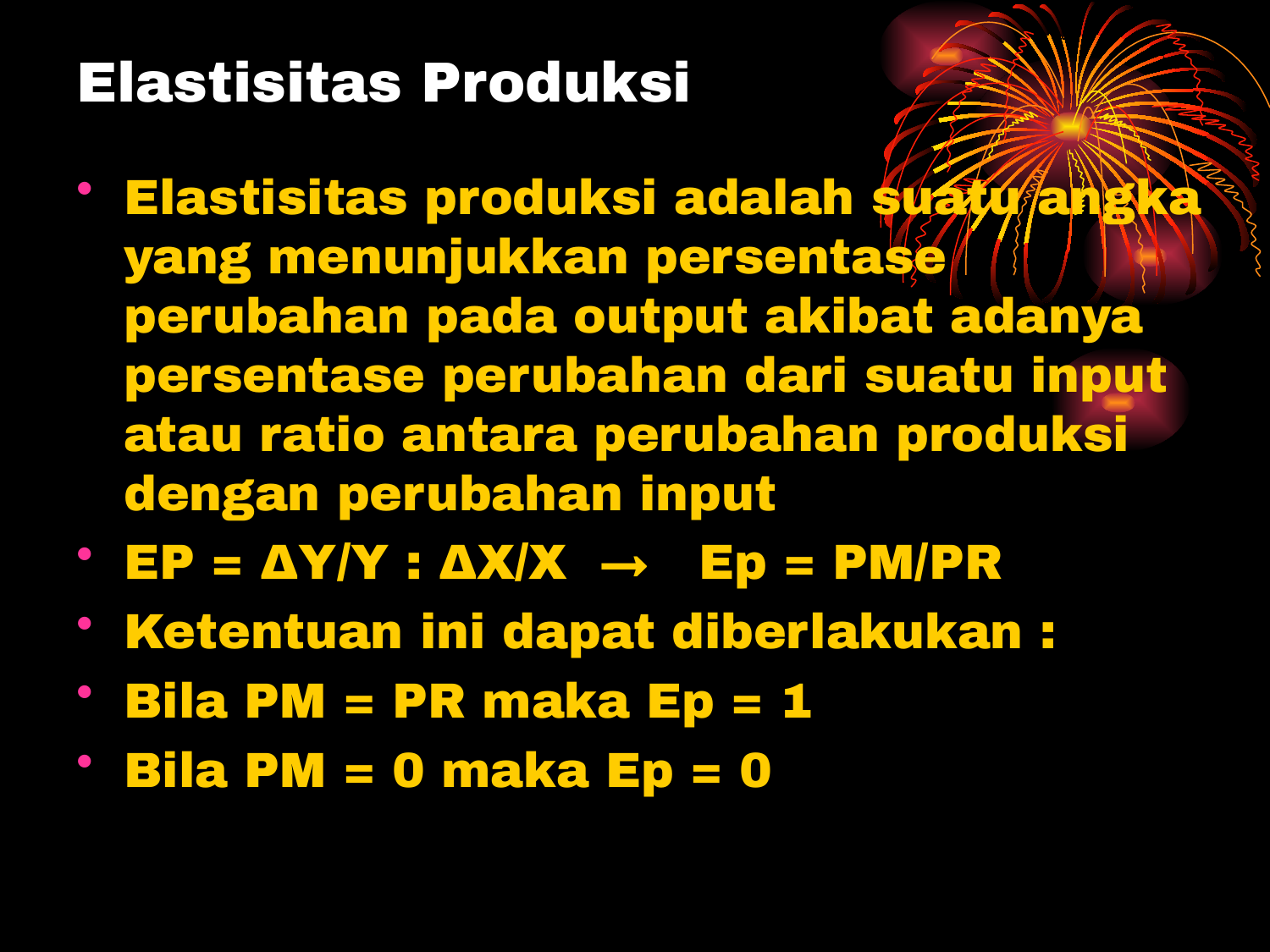

# Elastisitas Produksi
Elastisitas produksi adalah suatu angka yang menunjukkan persentase perubahan pada output akibat adanya persentase perubahan dari suatu input atau ratio antara perubahan produksi dengan perubahan input
EP = ∆Y/Y : ∆X/X  →   Ep = PM/PR
Ketentuan ini dapat diberlakukan :
Bila PM = PR maka Ep = 1
Bila PM = 0 maka Ep = 0